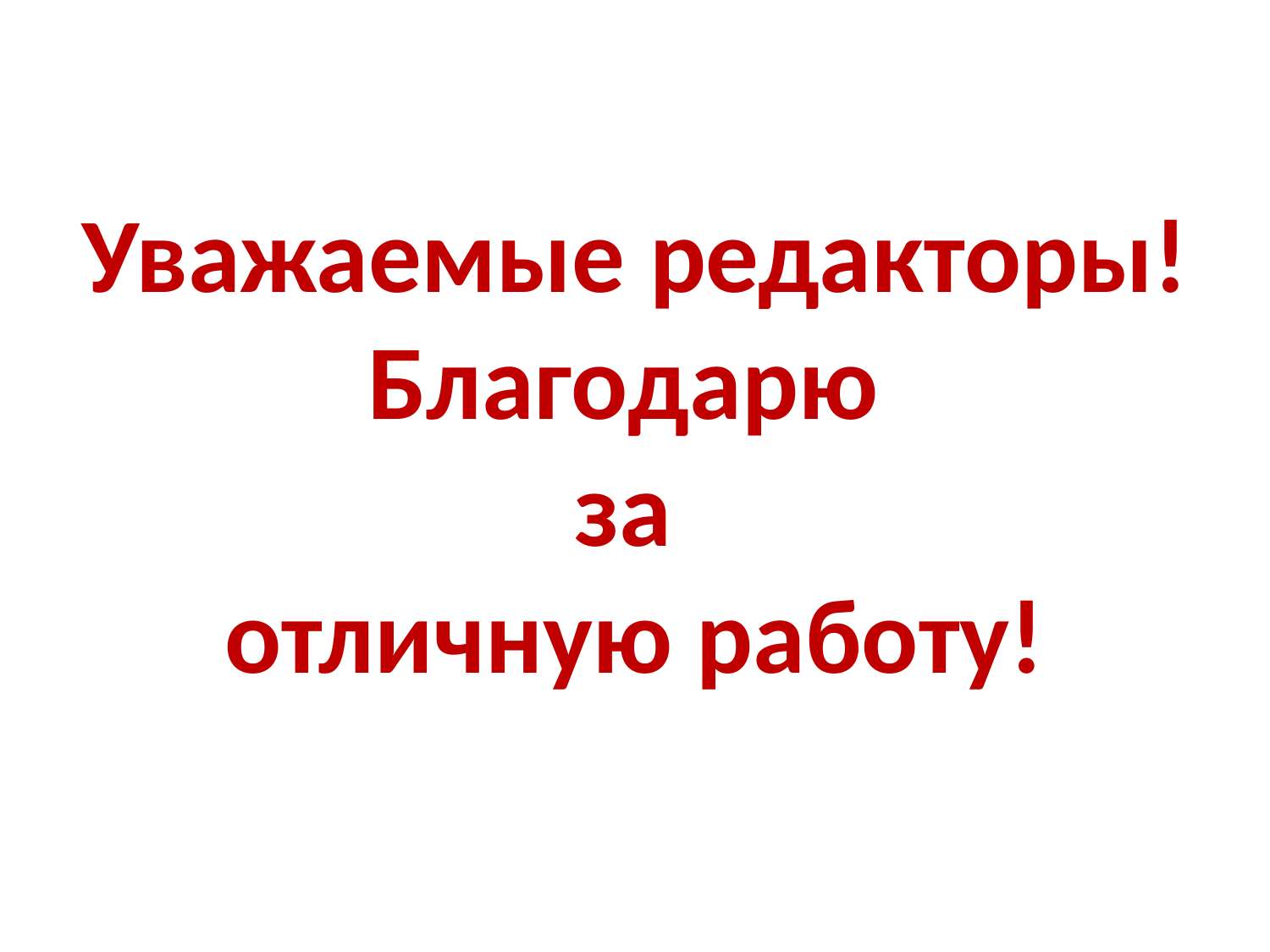

# Уважаемые редакторы! Благодарю за отличную работу!